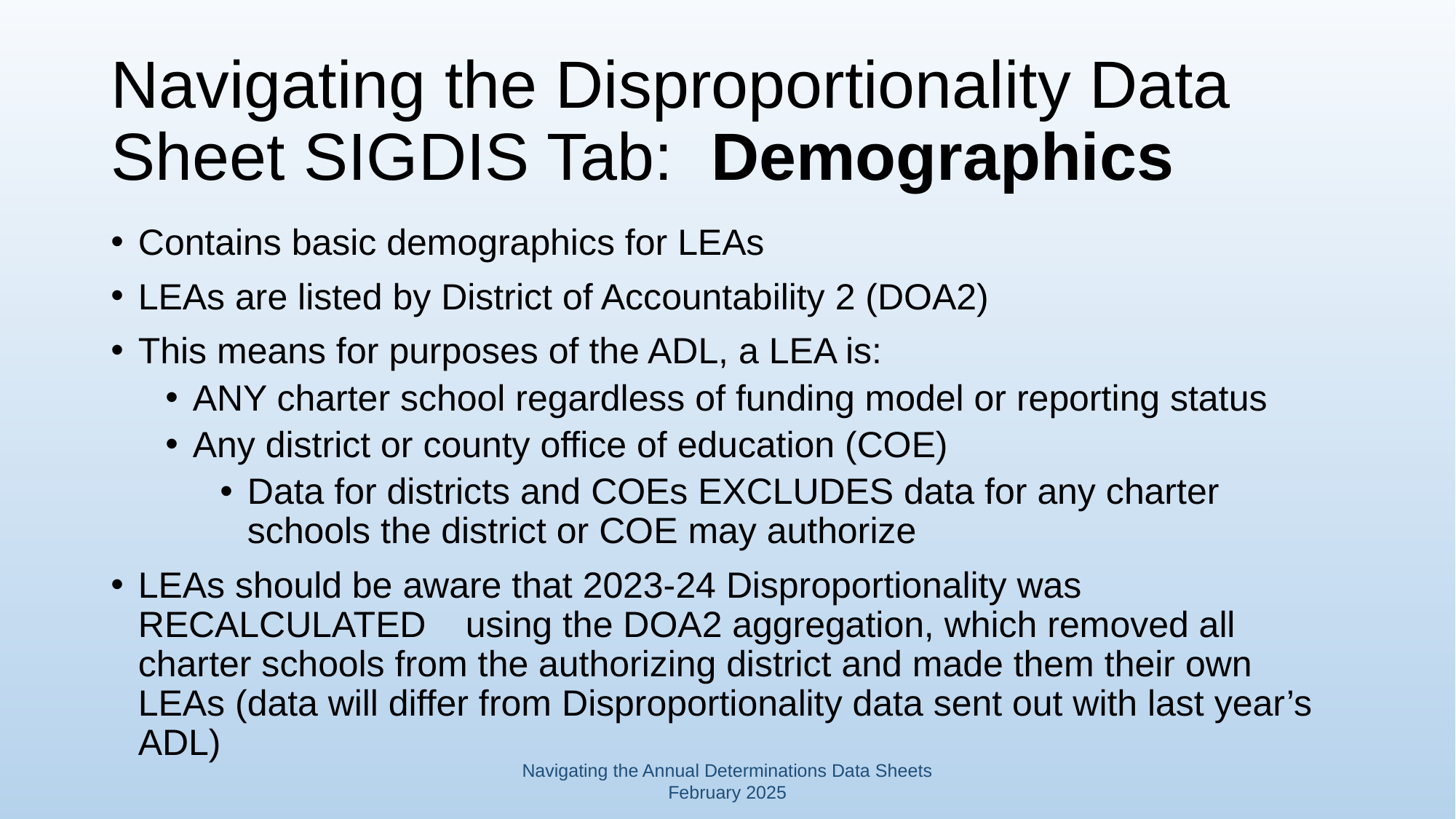

# Navigating the Disproportionality Data Sheet SIGDIS Tab:  Demographics
Contains basic demographics for LEAs
LEAs are listed by District of Accountability 2 (DOA2)
This means for purposes of the ADL, a LEA is:
ANY charter school regardless of funding model or reporting status
Any district or county office of education (COE)
Data for districts and COEs EXCLUDES data for any charter schools the district or COE may authorize
LEAs should be aware that 2023-24 Disproportionality was RECALCULATED 	using the DOA2 aggregation, which removed all charter schools from the authorizing district and made them their own LEAs (data will differ from Disproportionality data sent out with last year’s ADL)

Navigating the Annual Determinations Data Sheets February 2025